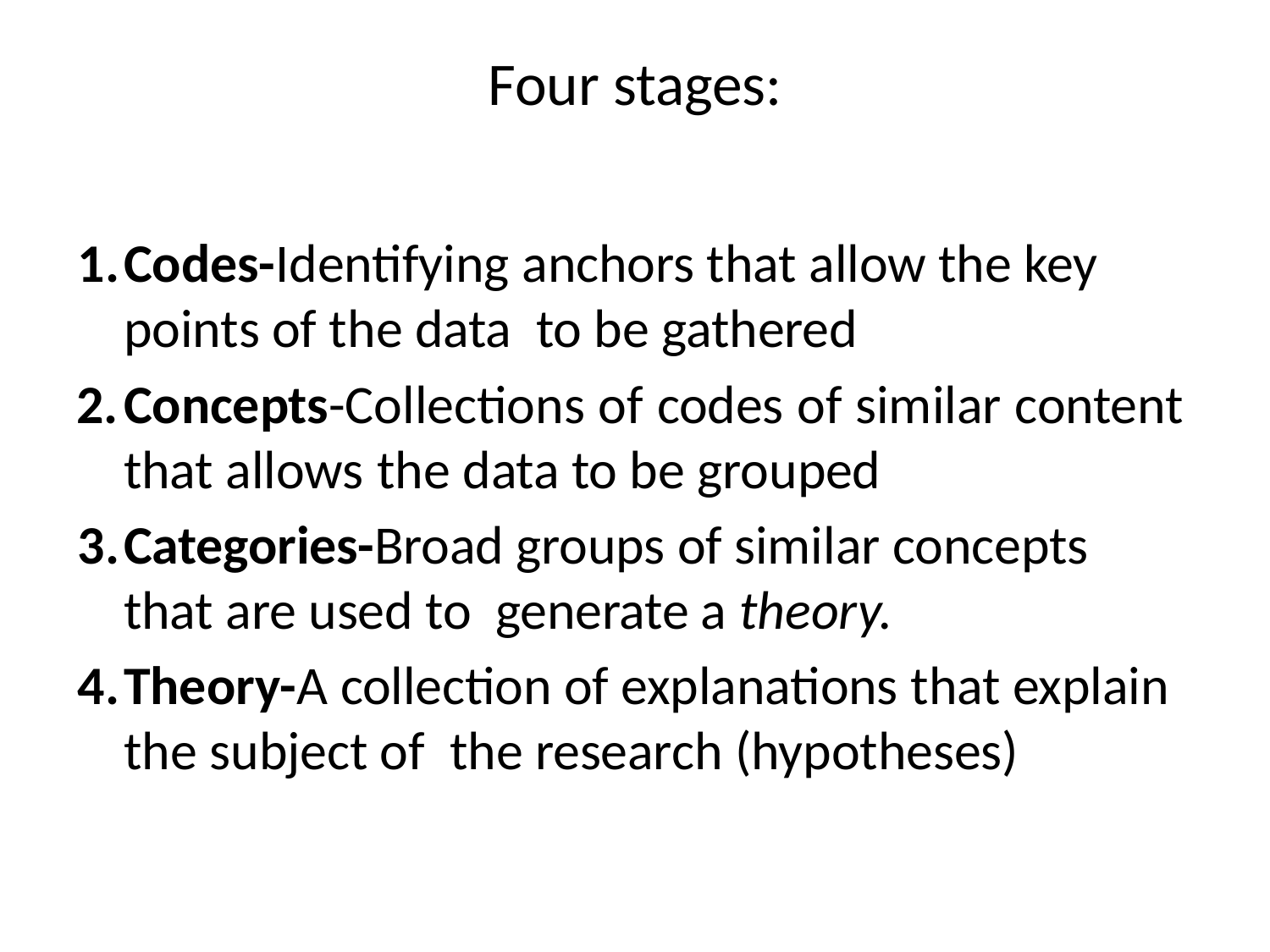

# Four stages:
Codes-Identifying anchors that allow the key points of the data  to be gathered
Concepts-Collections of codes of similar content that allows the data to be grouped
Categories-Broad groups of similar concepts that are used to  generate a theory.
Theory-A collection of explanations that explain the subject of  the research (hypotheses)